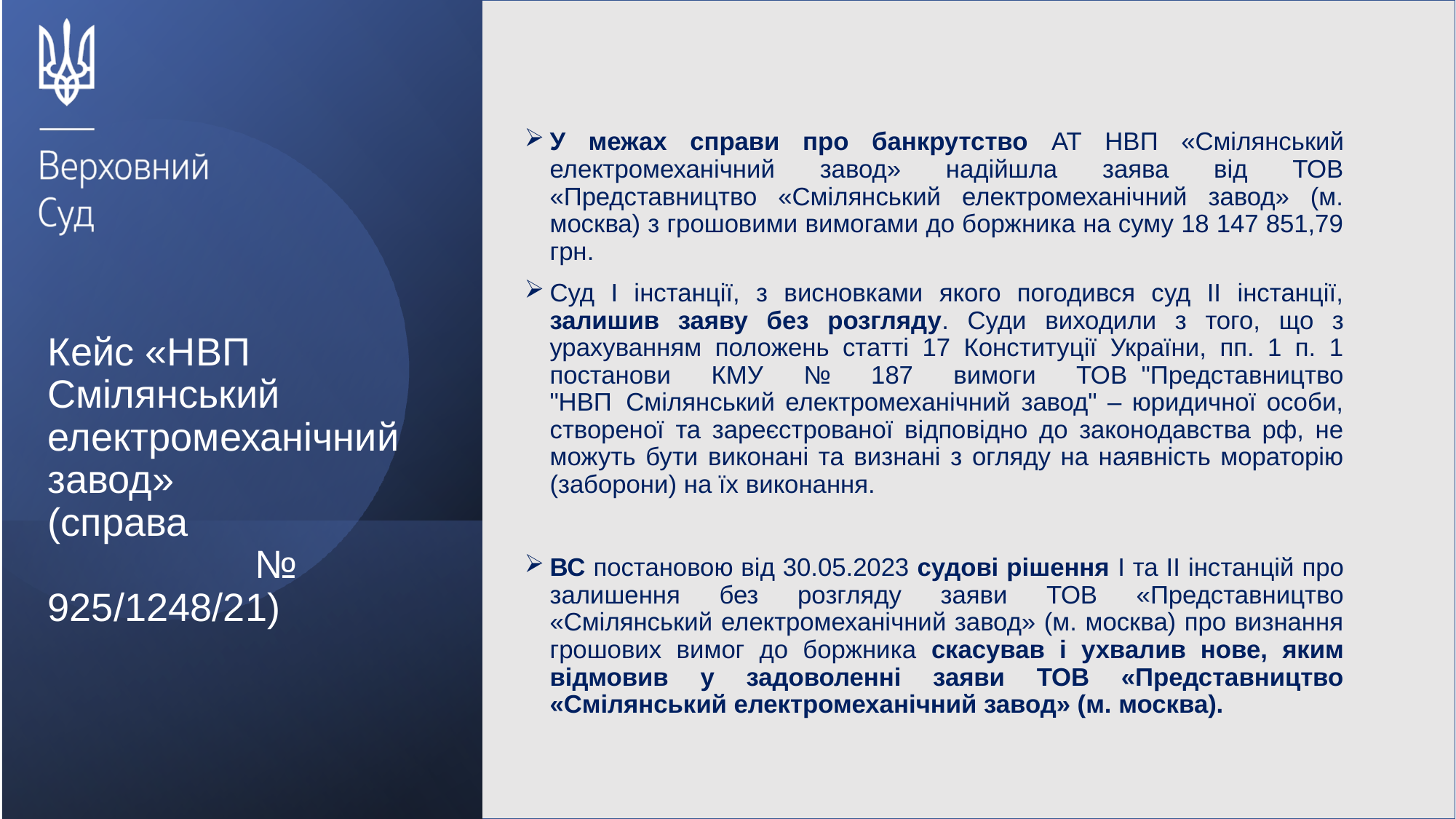

У межах справи про банкрутство АТ НВП «Смілянський електромеханічний завод» надійшла заява від ТОВ «Представництво «Смілянський електромеханічний завод» (м. москва) з грошовими вимогами до боржника на суму 18 147 851,79 грн.
Суд І інстанції, з висновками якого погодився суд ІІ інстанції, залишив заяву без розгляду. Суди виходили з того, що з урахуванням положень статті 17 Конституції України, пп. 1 п. 1 постанови КМУ № 187 вимоги ТОВ  "Представництво "НВП  Смілянський електромеханічний завод" – юридичної особи, створеної та зареєстрованої відповідно до законодавства рф, не можуть бути виконані та визнані з огляду на наявність мораторію (заборони) на їх виконання.

ВС постановою від 30.05.2023 судові рішення І та ІІ інстанцій про залишення без розгляду заяви ТОВ «Представництво «Смілянський електромеханічний завод» (м. москва) про визнання грошових вимог до боржника скасував і ухвалив нове, яким відмовив у задоволенні заяви ТОВ «Представництво «Смілянський електромеханічний завод» (м. москва).

# Кейс «НВП Смілянський електромеханічний завод»  (справа                                          № 925/1248/21)